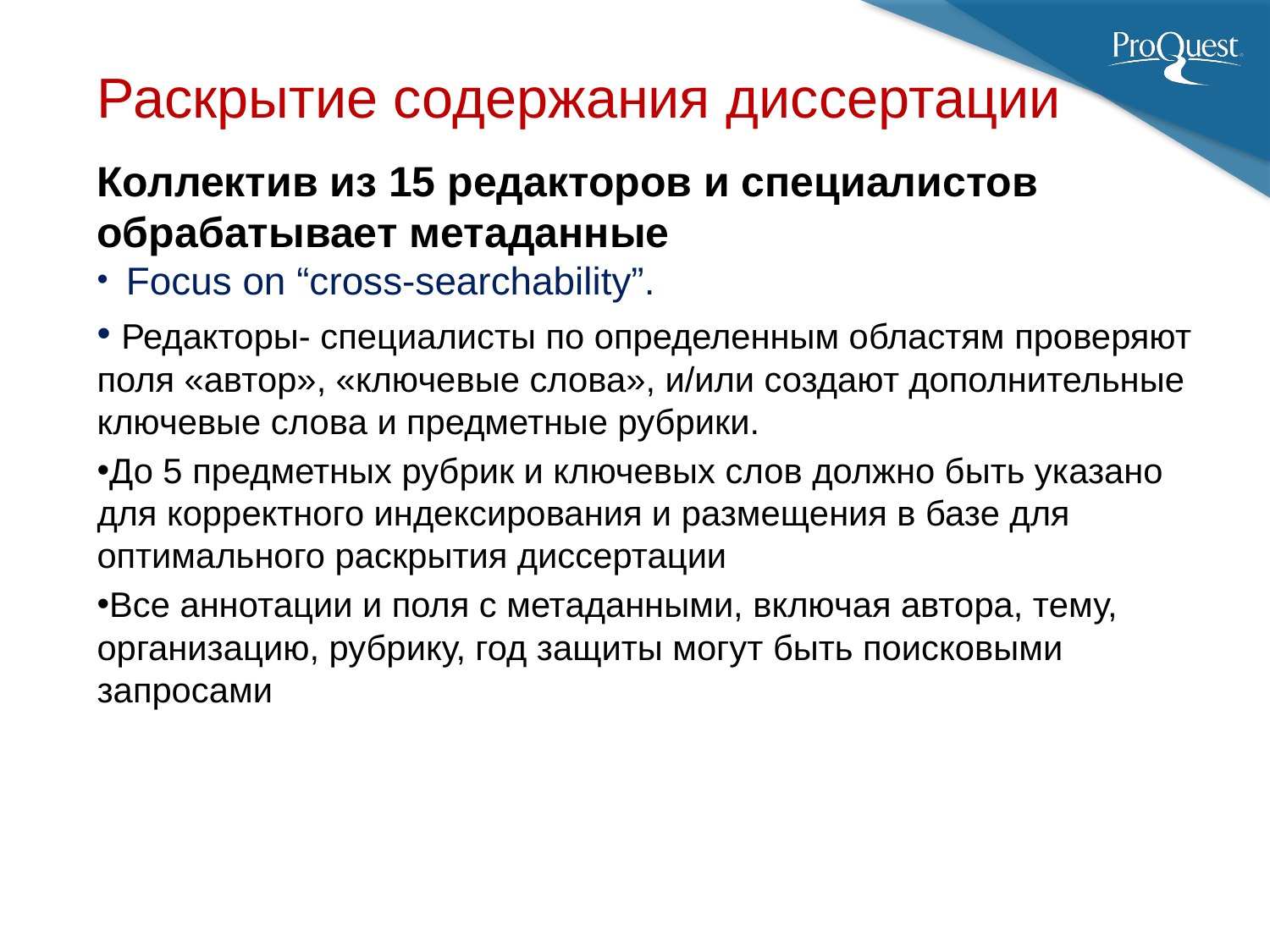

# Раскрытие содержания диссертации
Коллектив из 15 редакторов и специалистов обрабатывает метаданные
  Focus on “cross-searchability”.
 Редакторы- специалисты по определенным областям проверяют поля «автор», «ключевые слова», и/или создают дополнительные ключевые слова и предметные рубрики.
До 5 предметных рубрик и ключевых слов должно быть указано для корректного индексирования и размещения в базе для оптимального раскрытия диссертации
Все аннотации и поля с метаданными, включая автора, тему, организацию, рубрику, год защиты могут быть поисковыми запросами